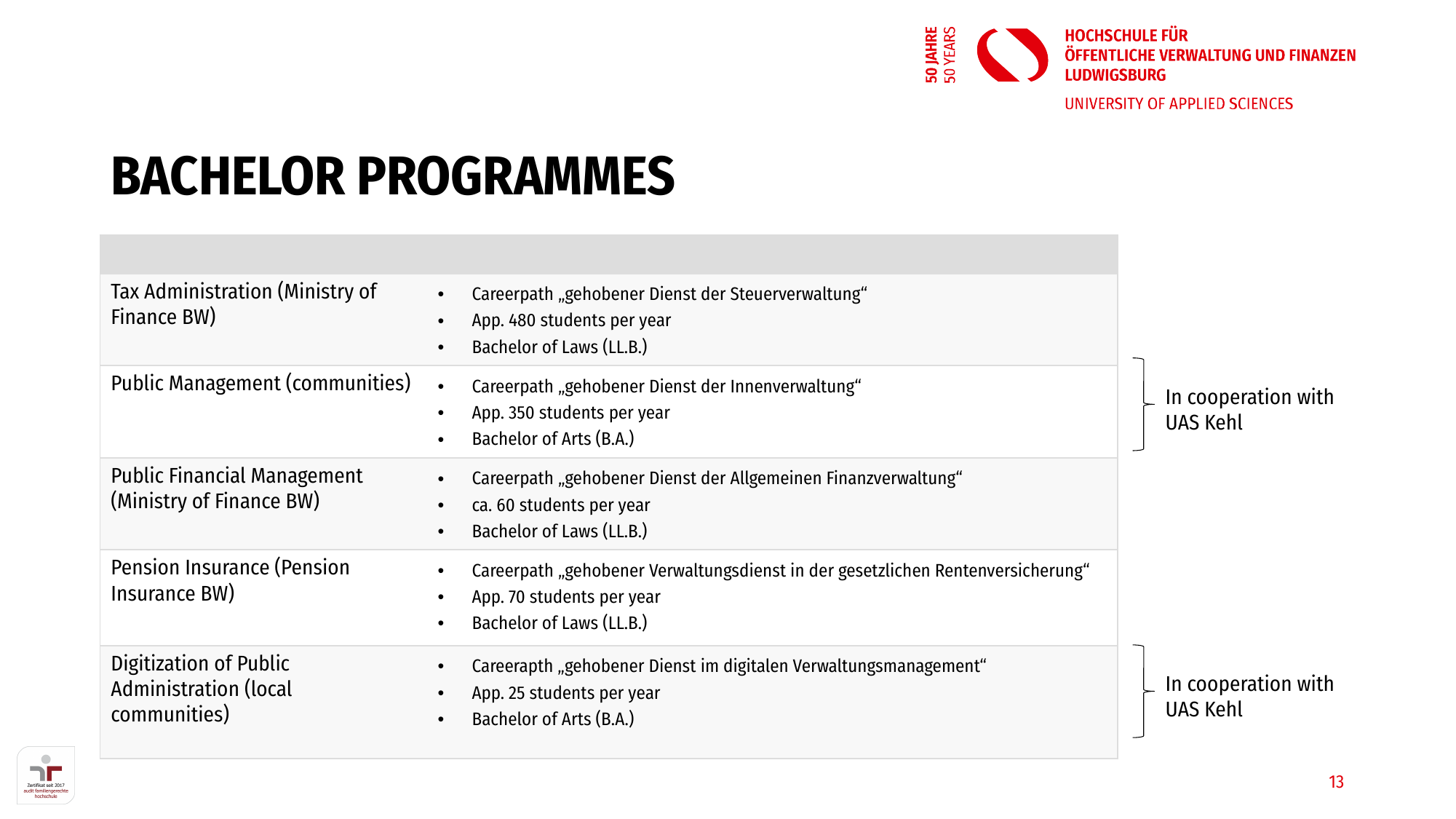

# Bachelor Programmes
|  |  |
| --- | --- |
| Tax Administration (Ministry of Finance BW) | Careerpath „gehobener Dienst der Steuerverwaltung“ App. 480 students per year Bachelor of Laws (LL.B.) |
| Public Management (communities) | Careerpath „gehobener Dienst der Innenverwaltung“ App. 350 students per year Bachelor of Arts (B.A.) |
| Public Financial Management (Ministry of Finance BW) | Careerpath „gehobener Dienst der Allgemeinen Finanzverwaltung“ ca. 60 students per year Bachelor of Laws (LL.B.) |
| Pension Insurance (Pension Insurance BW) | Careerpath „gehobener Verwaltungsdienst in der gesetzlichen Rentenversicherung“ App. 70 students per year Bachelor of Laws (LL.B.) |
| Digitization of Public Administration (local communities) | Careerapth „gehobener Dienst im digitalen Verwaltungsmanagement“ App. 25 students per year Bachelor of Arts (B.A.) |

In cooperation with UAS Kehl

In cooperation with UAS Kehl
13